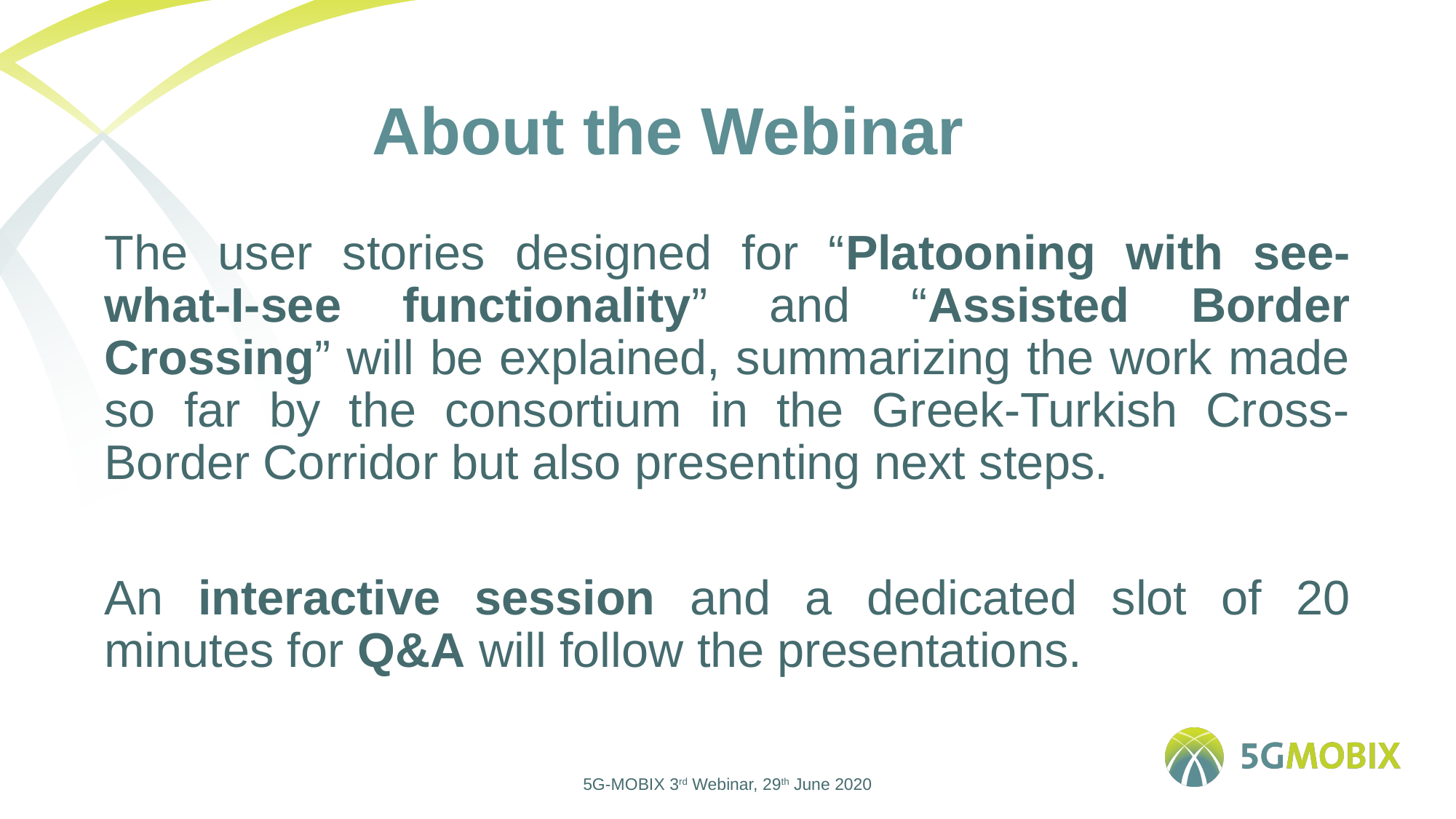

# About the Webinar
The user stories designed for “Platooning with see-what-I-see functionality” and “Assisted Border Crossing” will be explained, summarizing the work made so far by the consortium in the Greek-Turkish Cross-Border Corridor but also presenting next steps.

An interactive session and a dedicated slot of 20 minutes for Q&A will follow the presentations.

5G-MOBIX 3rd Webinar, 29th June 2020